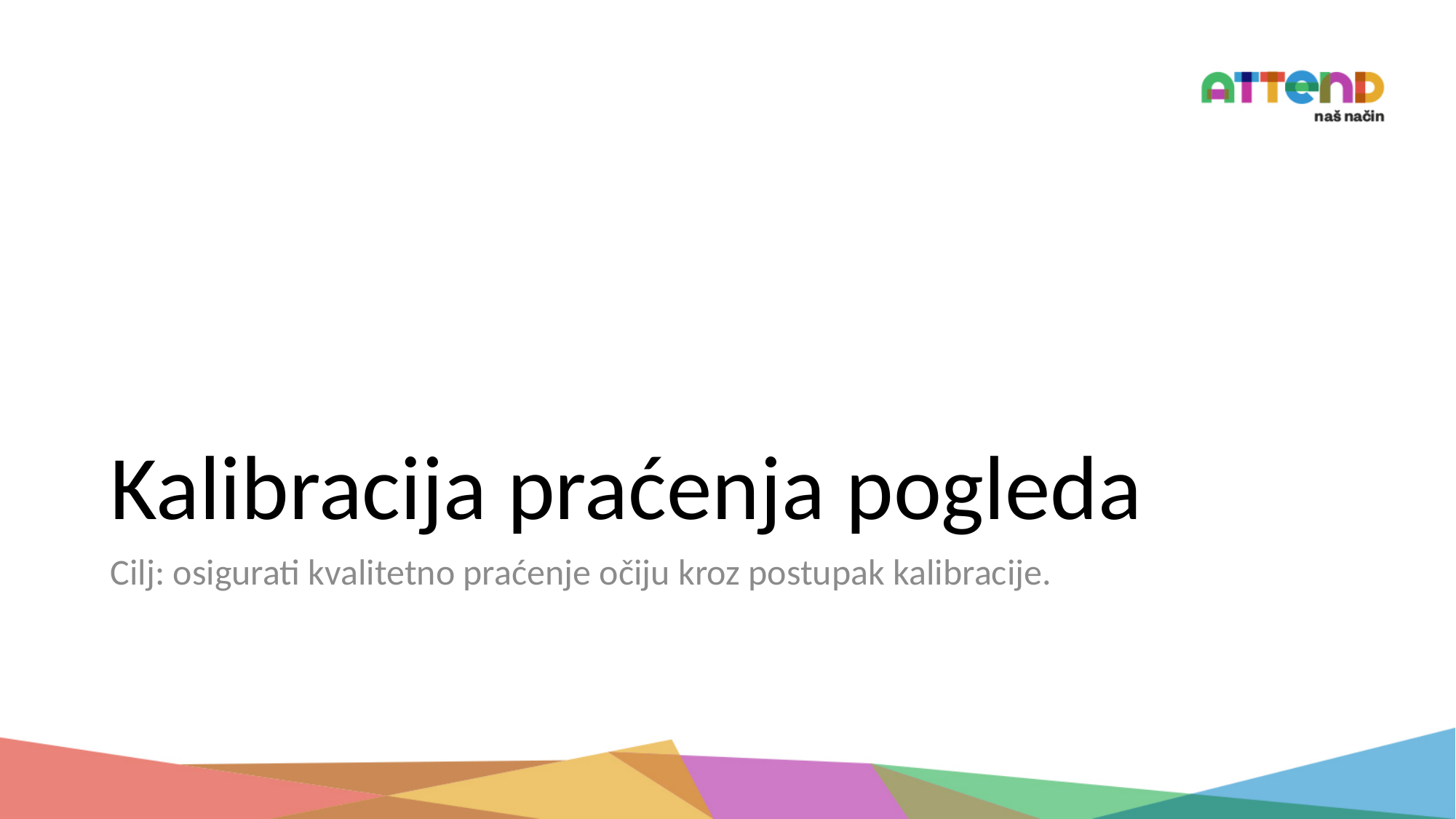

# Kalibracija praćenja pogleda
Cilj: osigurati kvalitetno praćenje očiju kroz postupak kalibracije.